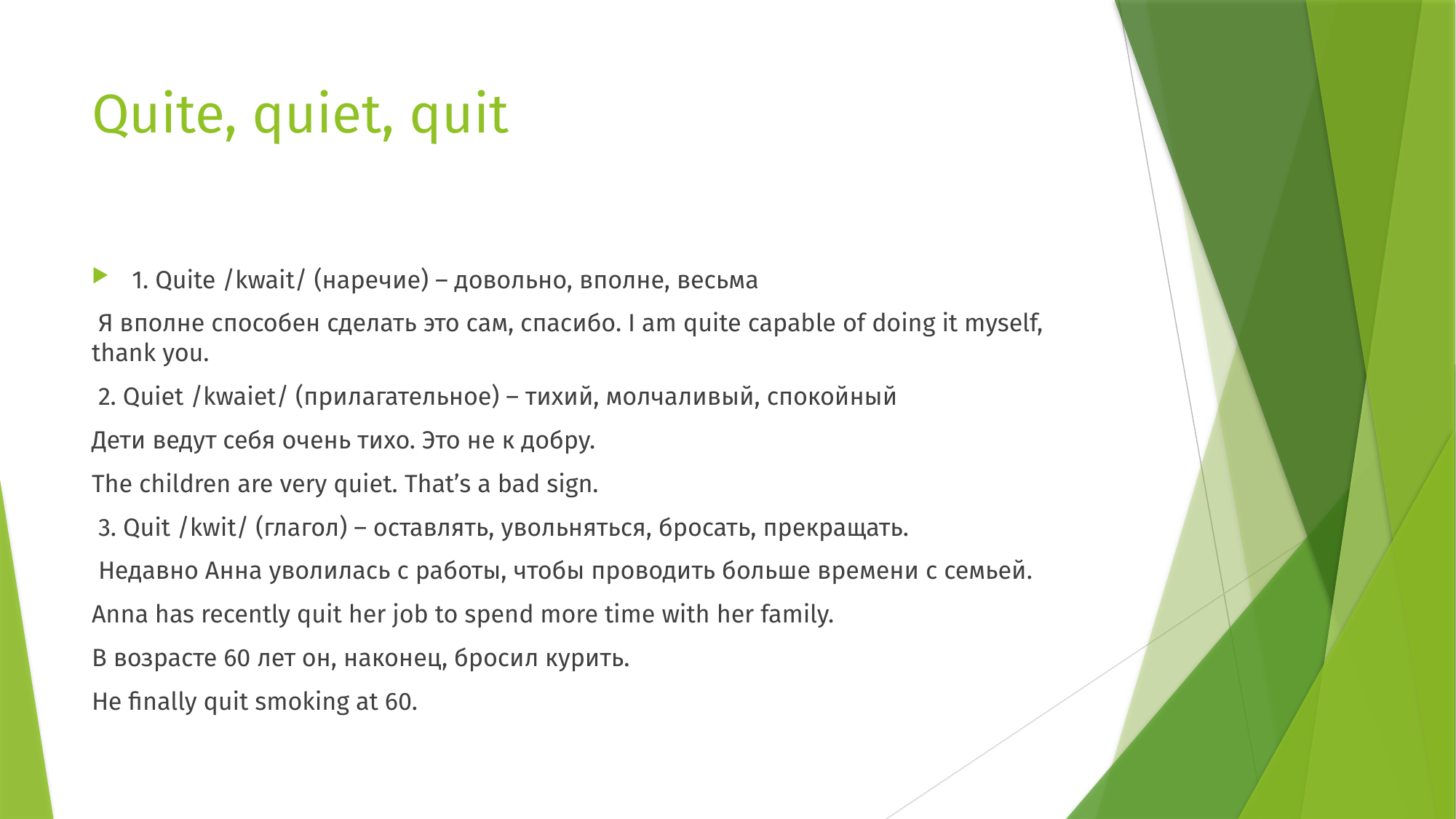

# Quite, quiet, quit
1. Quite /kwait/ (наречие) – довольно, вполне, весьма
 Я вполне способен сделать это сам, спасибо. I am quite capable of doing it myself, thank you.
 2. Quiet /kwaiet/ (прилагательное) – тихий, молчаливый, спокойный
Дети ведут себя очень тихо. Это не к добру.
The children are very quiet. That’s a bad sign.
 3. Quit /kwit/ (глагол) – оставлять, увольняться, бросать, прекращать.
 Недавно Анна уволилась с работы, чтобы проводить больше времени с семьей.
Anna has recently quit her job to spend more time with her family.
В возрасте 60 лет он, наконец, бросил курить.
He finally quit smoking at 60.